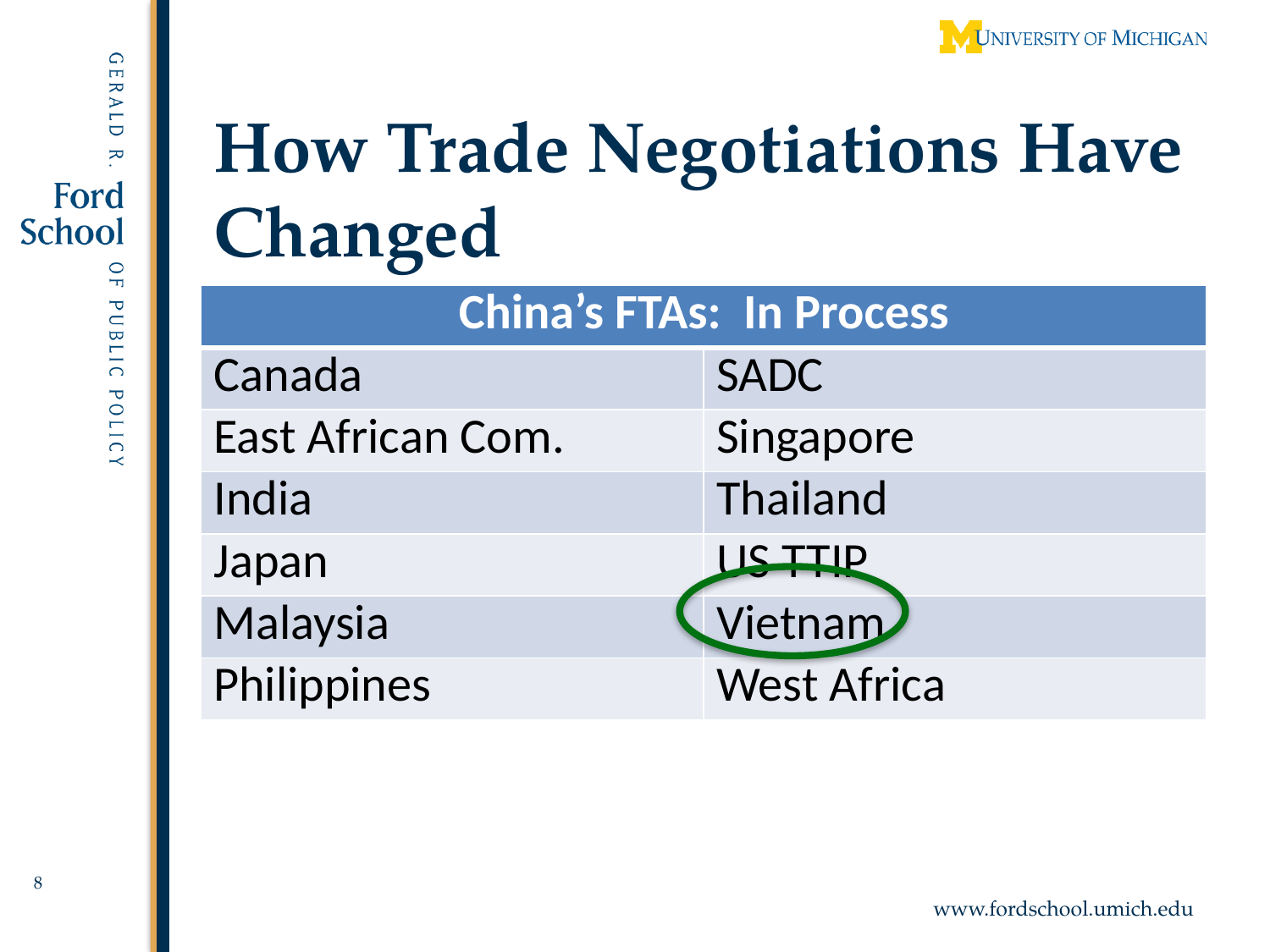

# How Trade Negotiations Have Changed
| China’s FTAs: In Process |  |
| --- | --- |
| Canada | SADC |
| East African Com. | Singapore |
| India | Thailand |
| Japan | US TTIP |
| Malaysia | Vietnam |
| Philippines | West Africa |

8